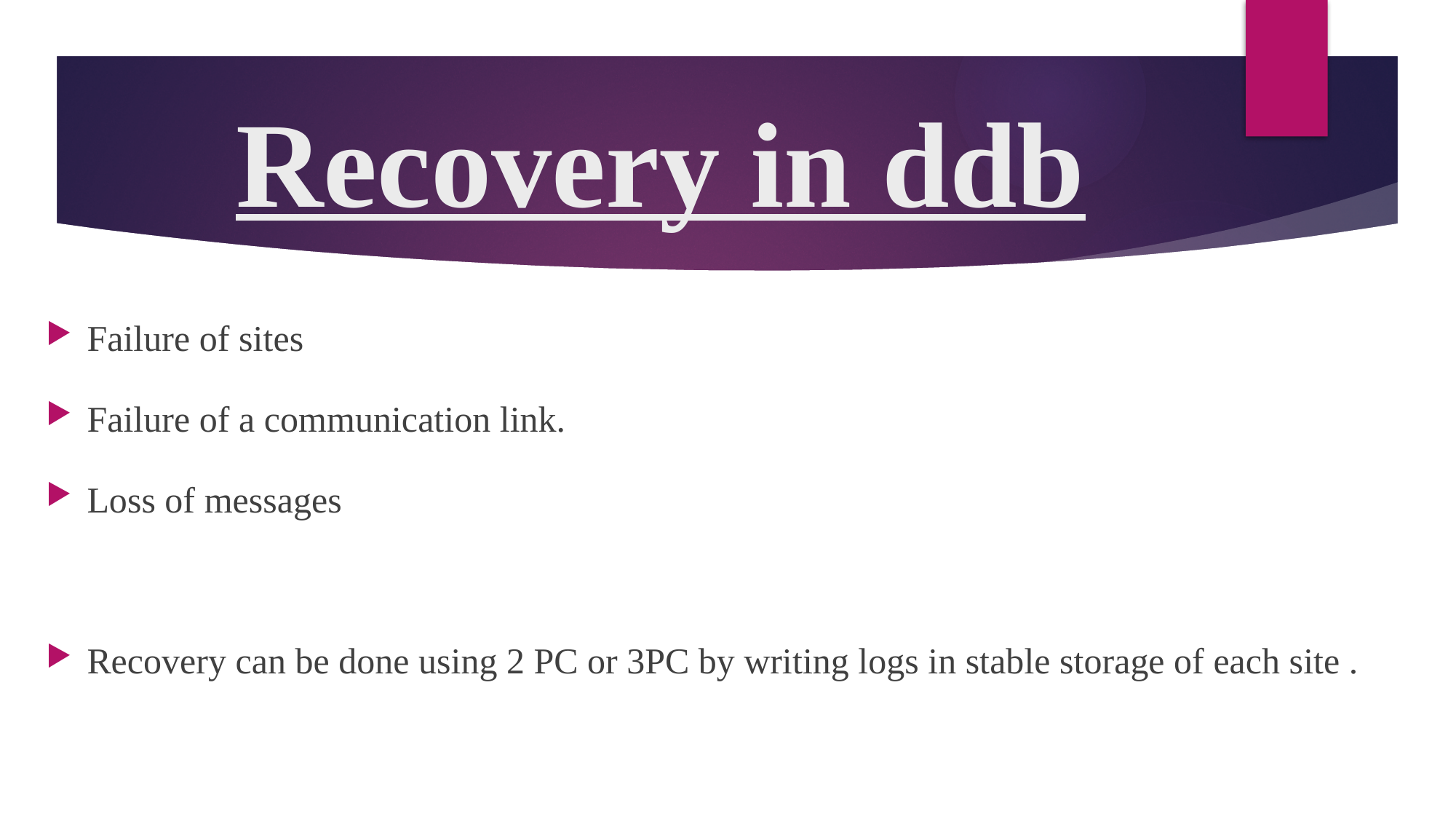

# Recovery in ddb
Failure of sites
Failure of a communication link.
Loss of messages

Recovery can be done using 2 PC or 3PC by writing logs in stable storage of each site .